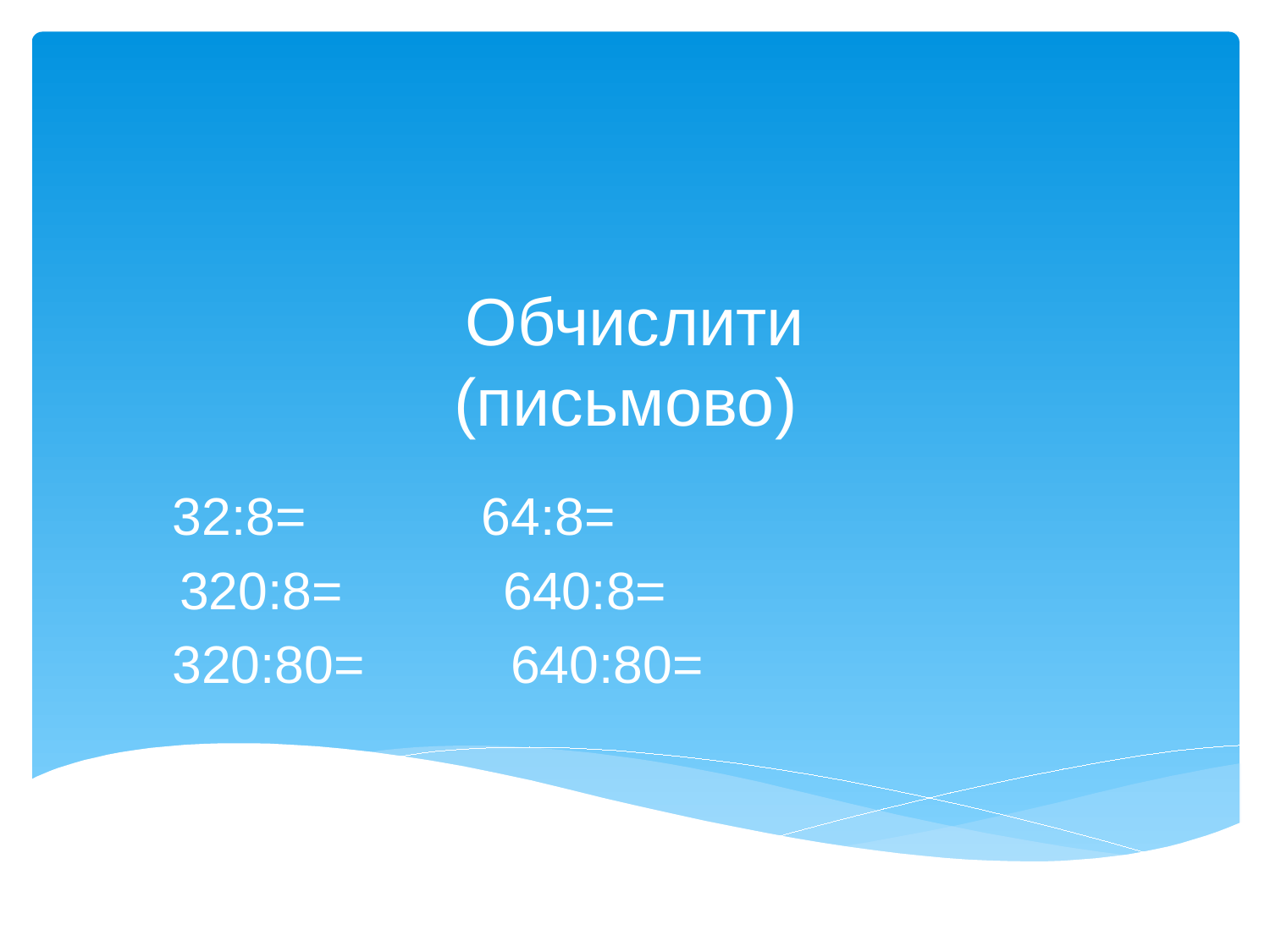

# Обчислити (письмово)
32:8=            64:8=
  320:8=           640:8=
    320:80=          640:80=